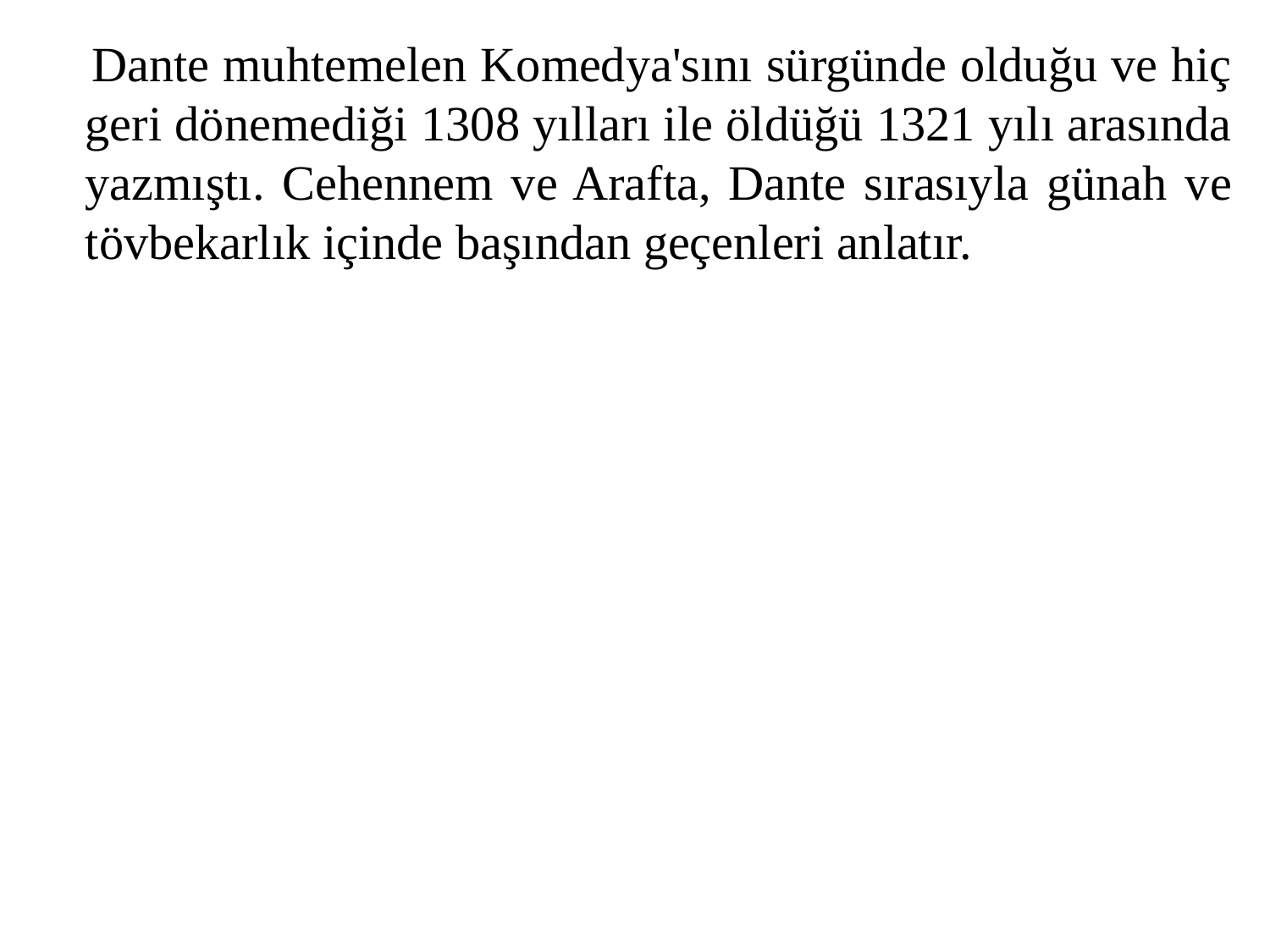

Dante muhtemelen Komedya'sını sürgünde olduğu ve hiç geri dönemediği 1308 yılları ile öldüğü 1321 yılı arasında yazmıştı. Cehennem ve Arafta, Dante sırasıyla günah ve tövbekarlık içinde başından geçenleri anlatır.